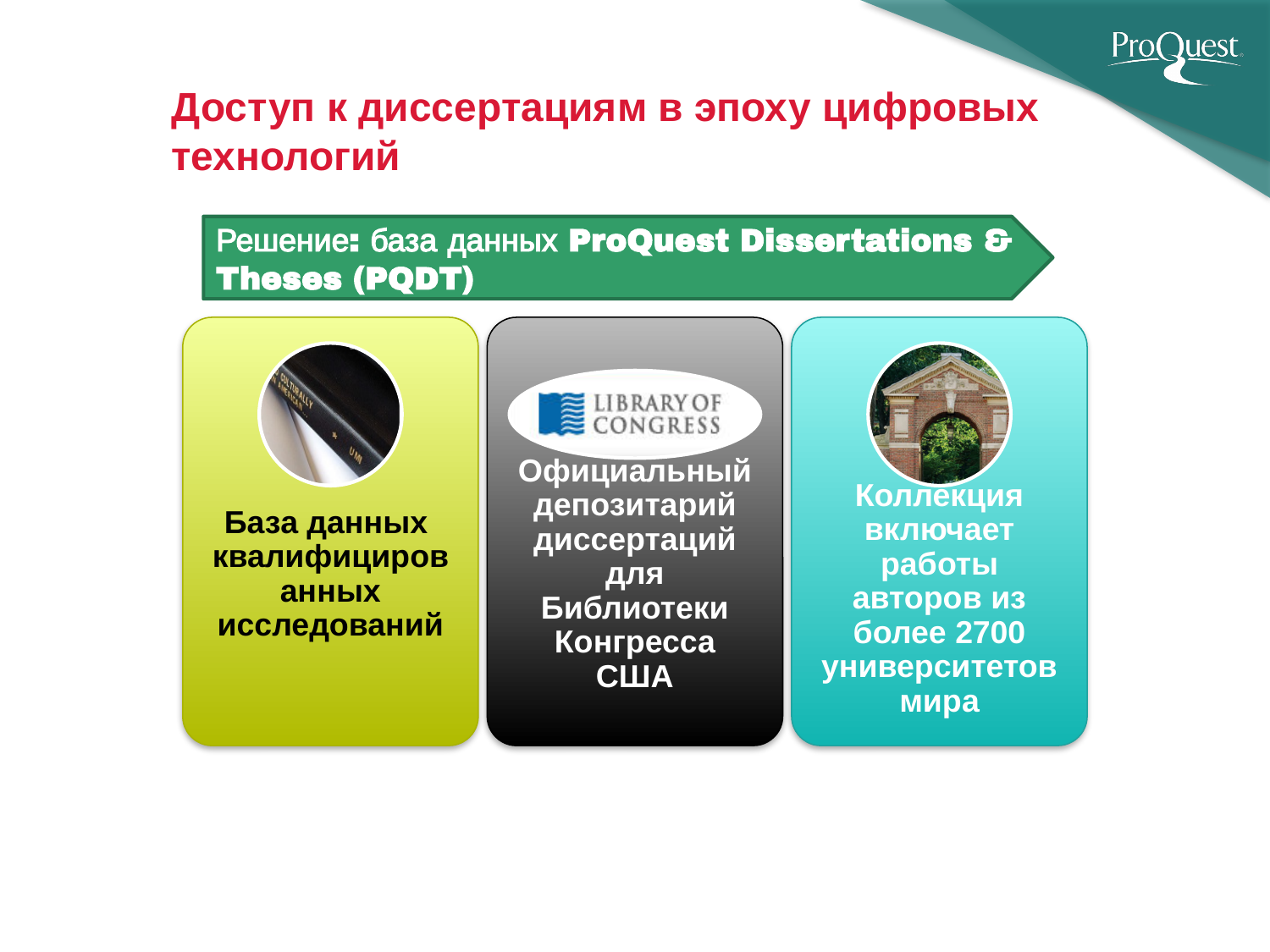

# Доступ к диссертациям в эпоху цифровых технологий
Решение: база данных ProQuest Dissertations & Theses (PQDT)
База данных  квалифицированных исследований
Официальный депозитарий диссертаций для Библиотеки Конгресса США

Коллекция включает работы авторов из более 2700 университетов мира
12